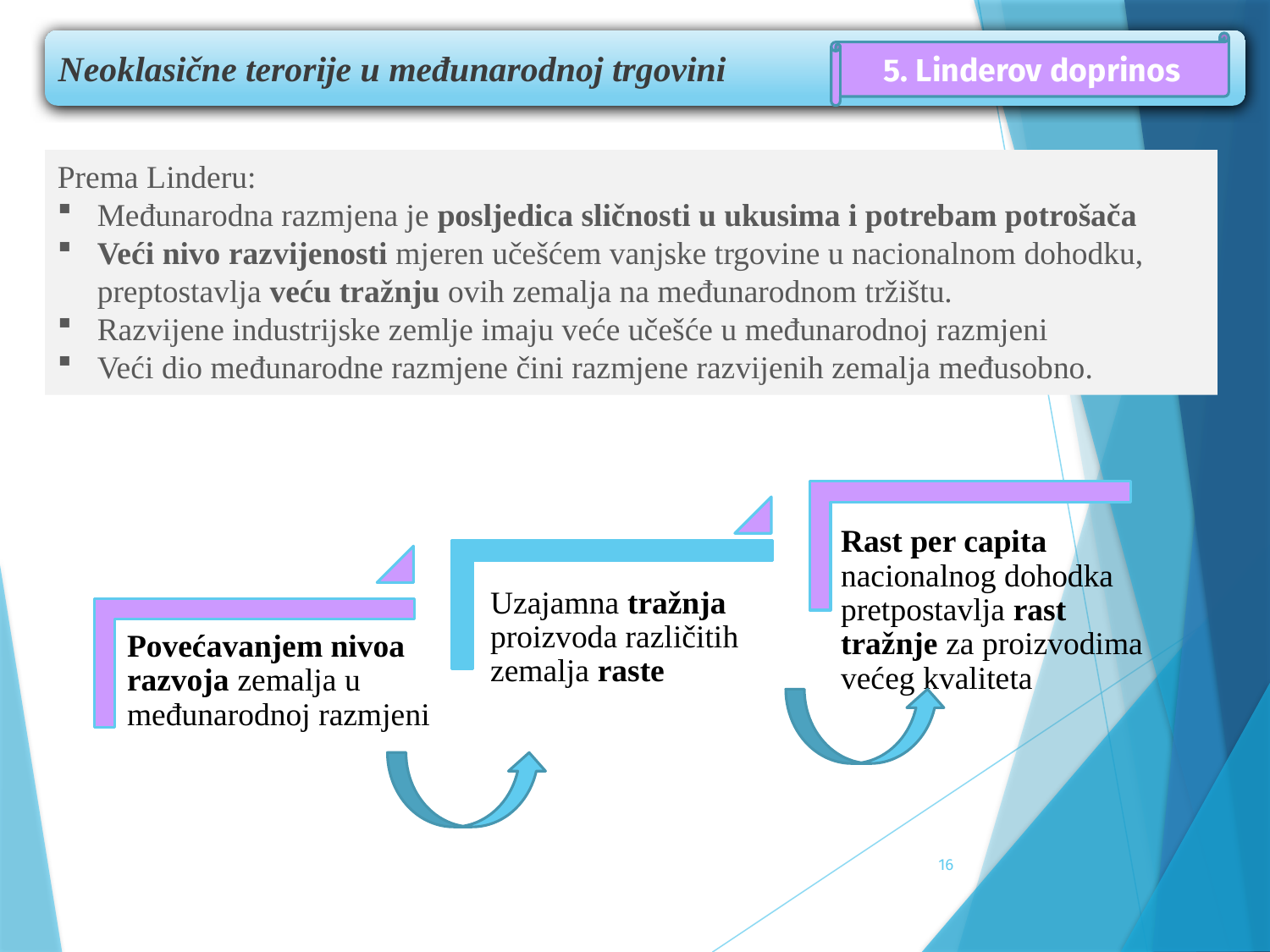

Neoklasične terorije u međunarodnoj trgovini
5. Linderov doprinos
Prema Linderu:
Međunarodna razmjena je posljedica sličnosti u ukusima i potrebam potrošača
Veći nivo razvijenosti mjeren učešćem vanjske trgovine u nacionalnom dohodku, preptostavlja veću tražnju ovih zemalja na međunarodnom tržištu.
Razvijene industrijske zemlje imaju veće učešće u međunarodnoj razmjeni
Veći dio međunarodne razmjene čini razmjene razvijenih zemalja međusobno.
Povećavanjem nivoa razvoja zemalja u međunarodnoj razmjeni
Uzajamna tražnja proizvoda različitih zemalja raste
Rast per capita nacionalnog dohodka pretpostavlja rast tražnje za proizvodima većeg kvaliteta

16